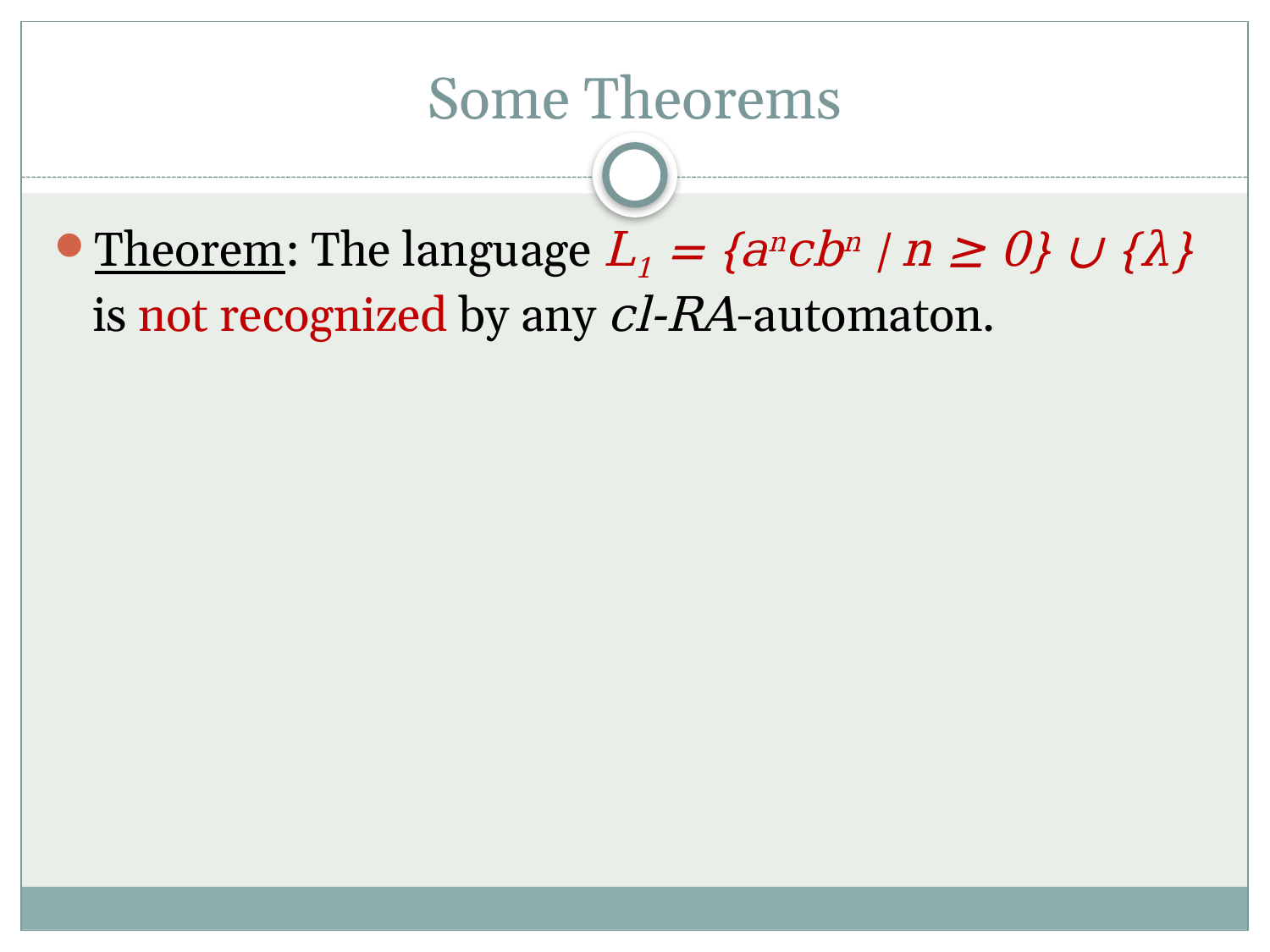

# Some Theorems
Theorem: The language L1 = {ancbn | n ≥ 0} ∪ {λ} is not recognized by any cl-RA-automaton.